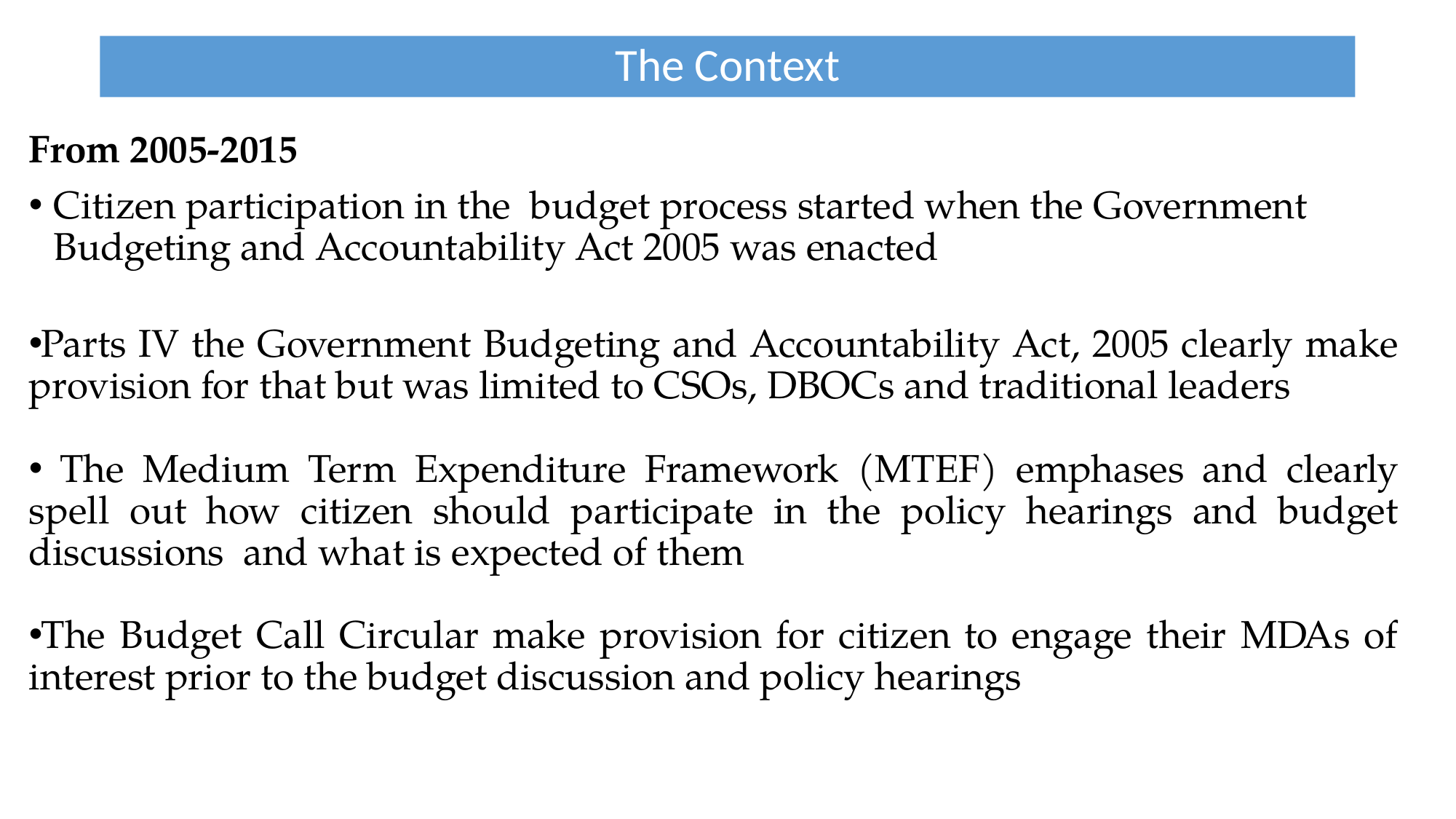

# The Context
From 2005-2015
Citizen participation in the  budget process started when the Government Budgeting and Accountability Act 2005 was enacted

Parts IV the Government Budgeting and Accountability Act, 2005 clearly make provision for that but was limited to CSOs, DBOCs and traditional leaders

 The Medium Term Expenditure Framework (MTEF) emphases and clearly spell out how citizen should participate in the policy hearings and budget discussions  and what is expected of them

The Budget Call Circular make provision for citizen to engage their MDAs of interest prior to the budget discussion and policy hearings